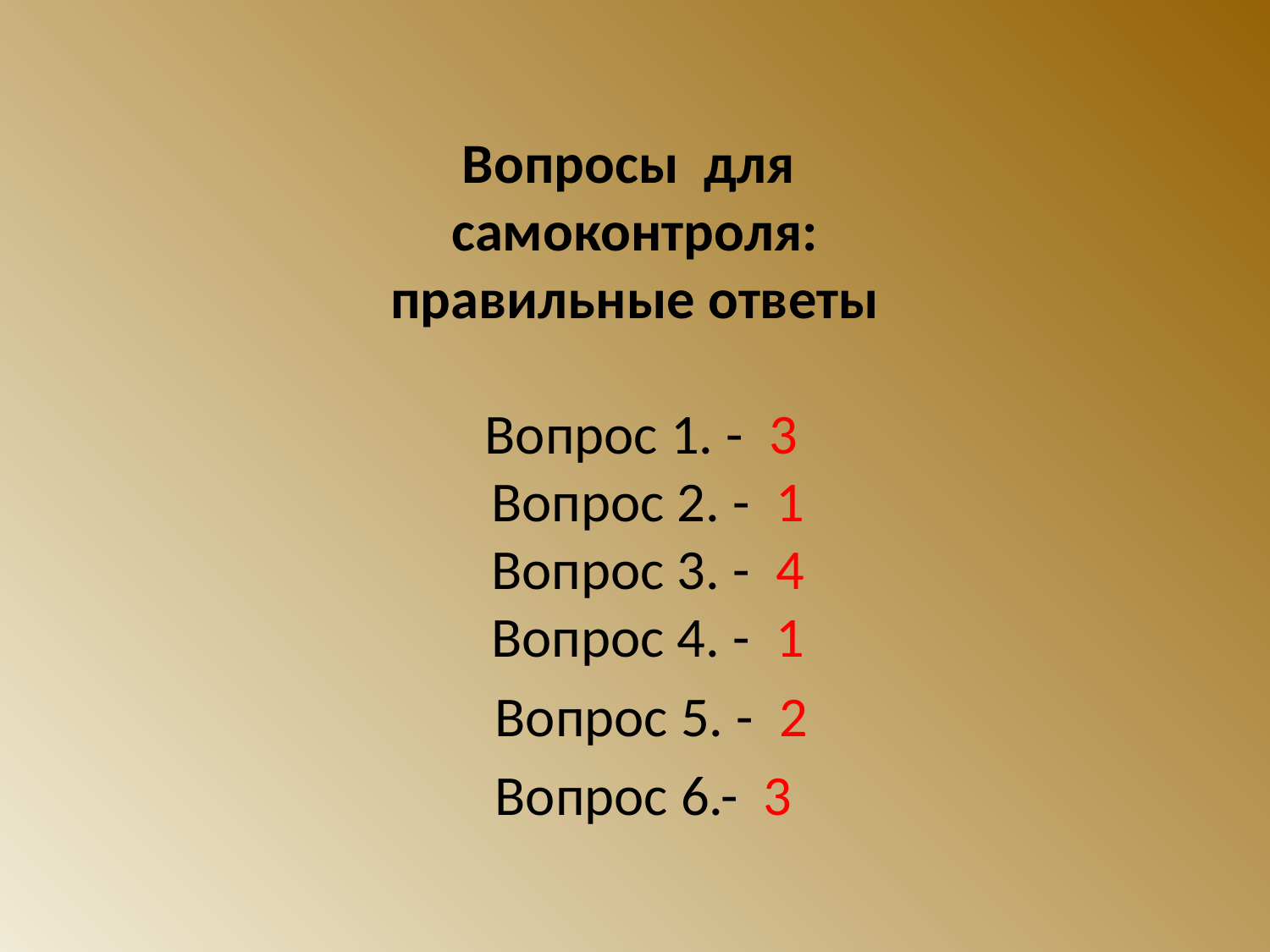

Вопросы  для  самоконтроля:
правильные ответы
  Вопрос 1. -  3
  Вопрос 2. -  1
  Вопрос 3. -  4
  Вопрос 4. -  1
             Вопрос 5. -  2
             Вопрос 6.-  3